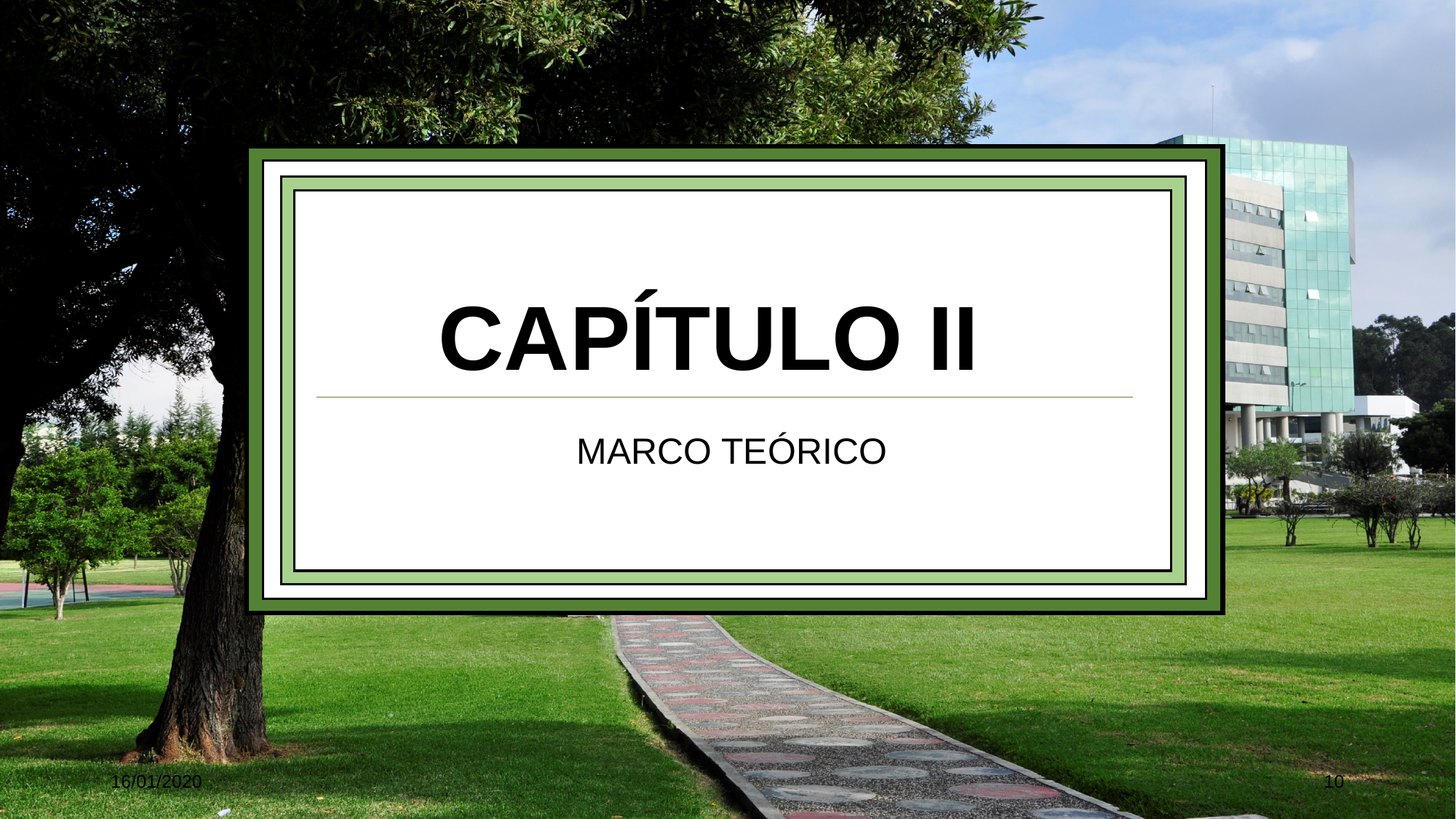

# CAPÍTULO II
MARCO TEÓRICO
16/01/2020
10